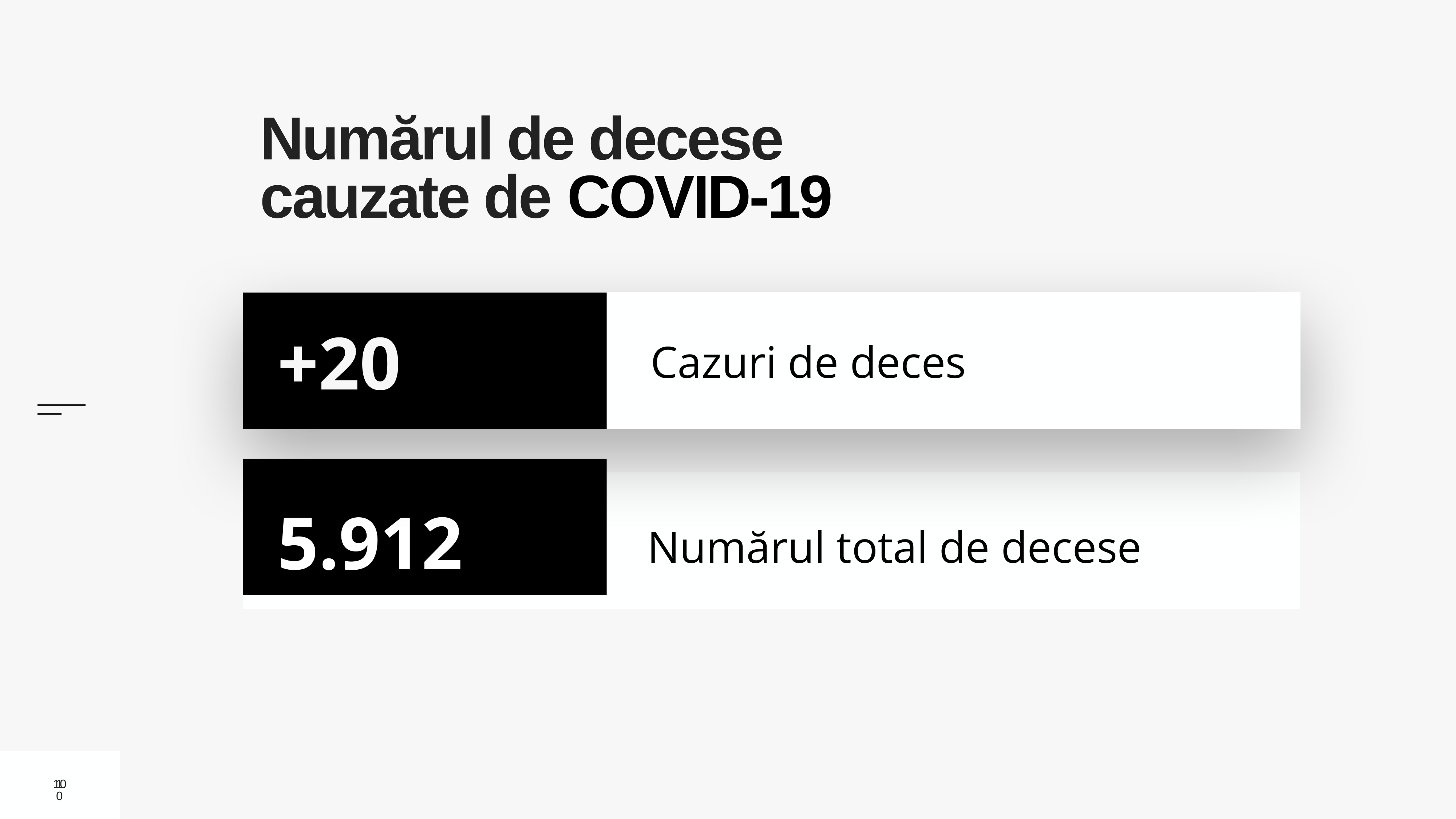

# Numărul de decese cauzate de COVID-19

Cazuri de deces

+20

5.912

Numărul total de decese
10
10